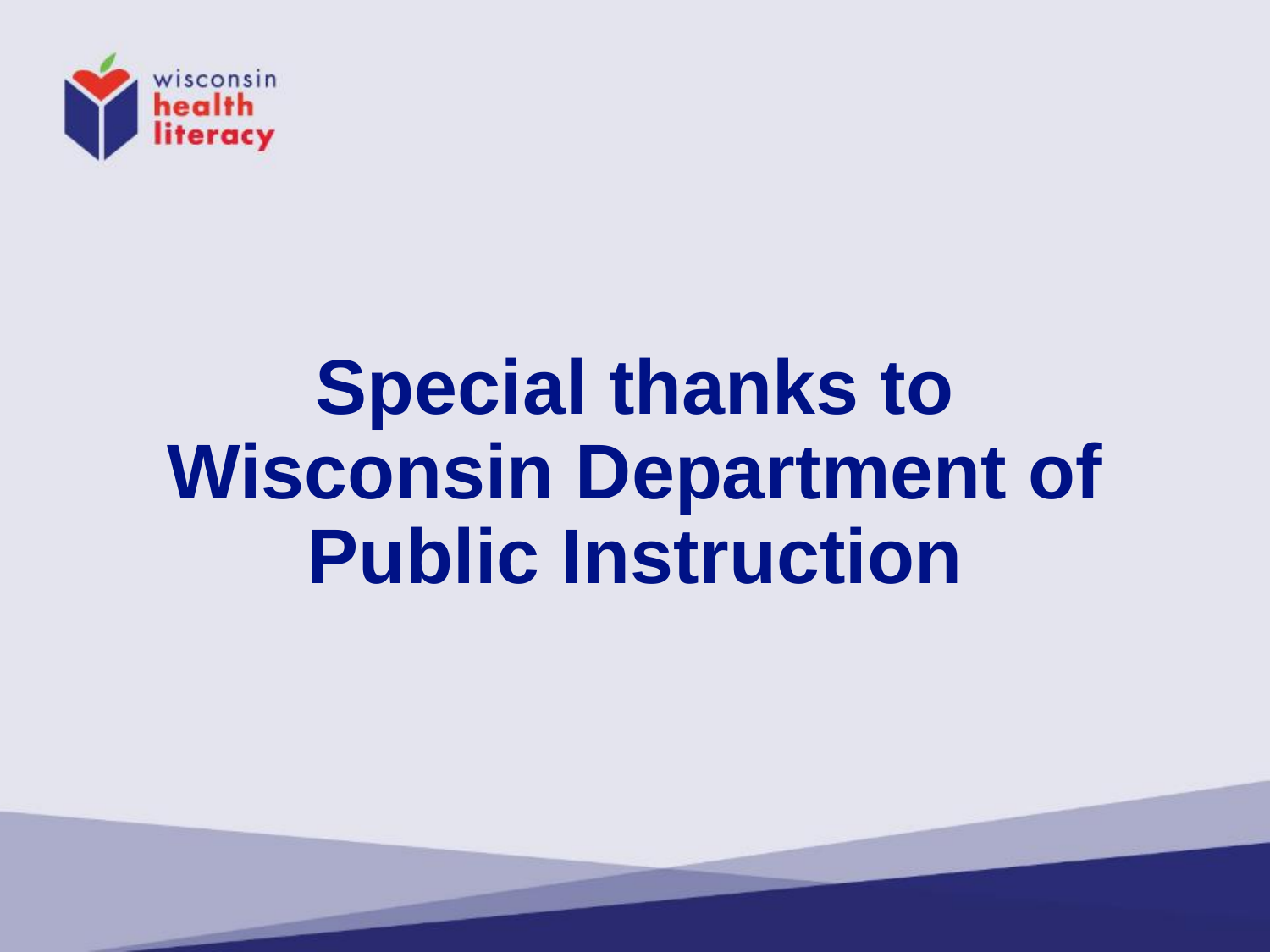

# Special thanks to Wisconsin Department of Public Instruction